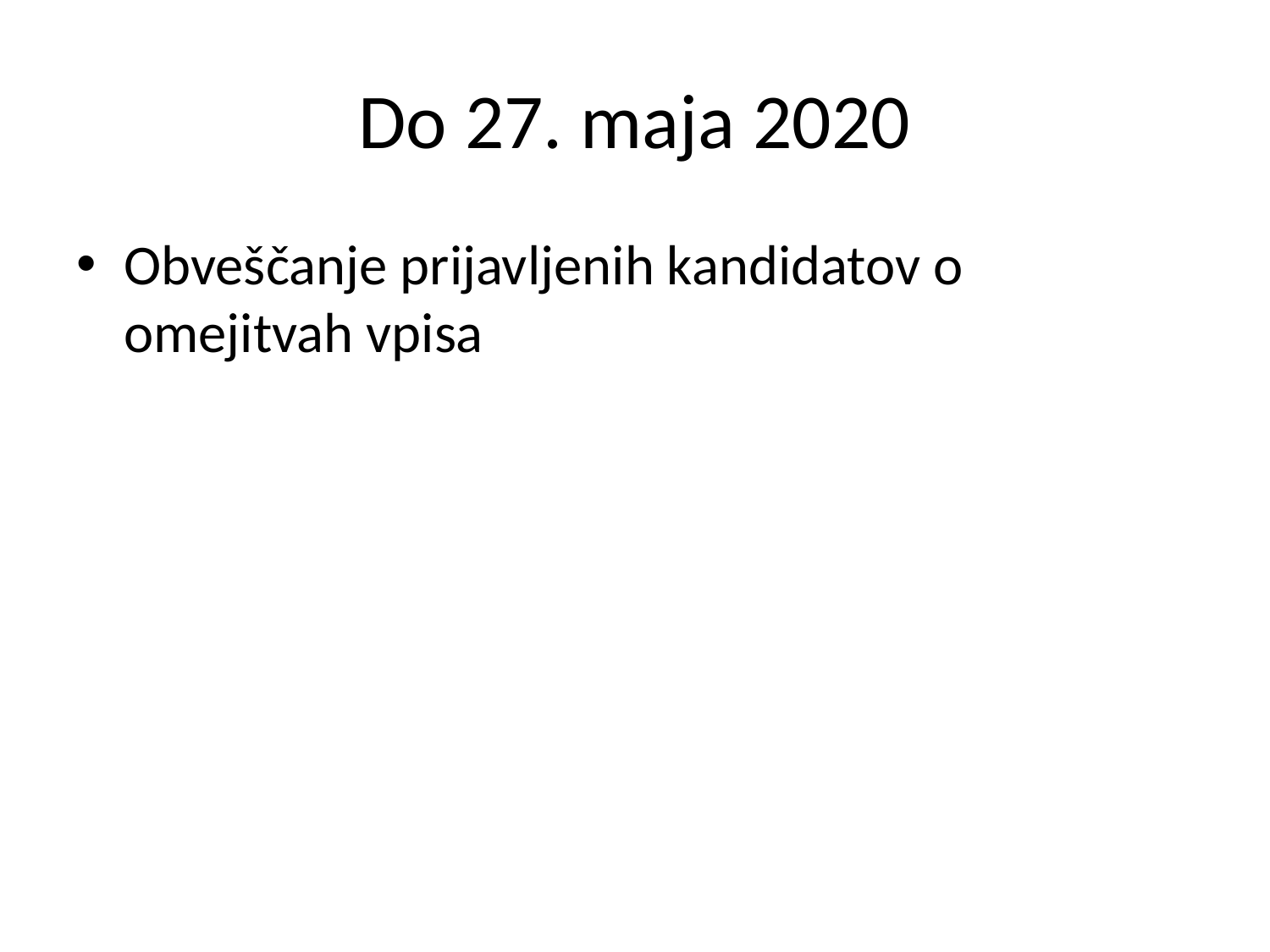

# Do 27. maja 2020
Obveščanje prijavljenih kandidatov o omejitvah vpisa